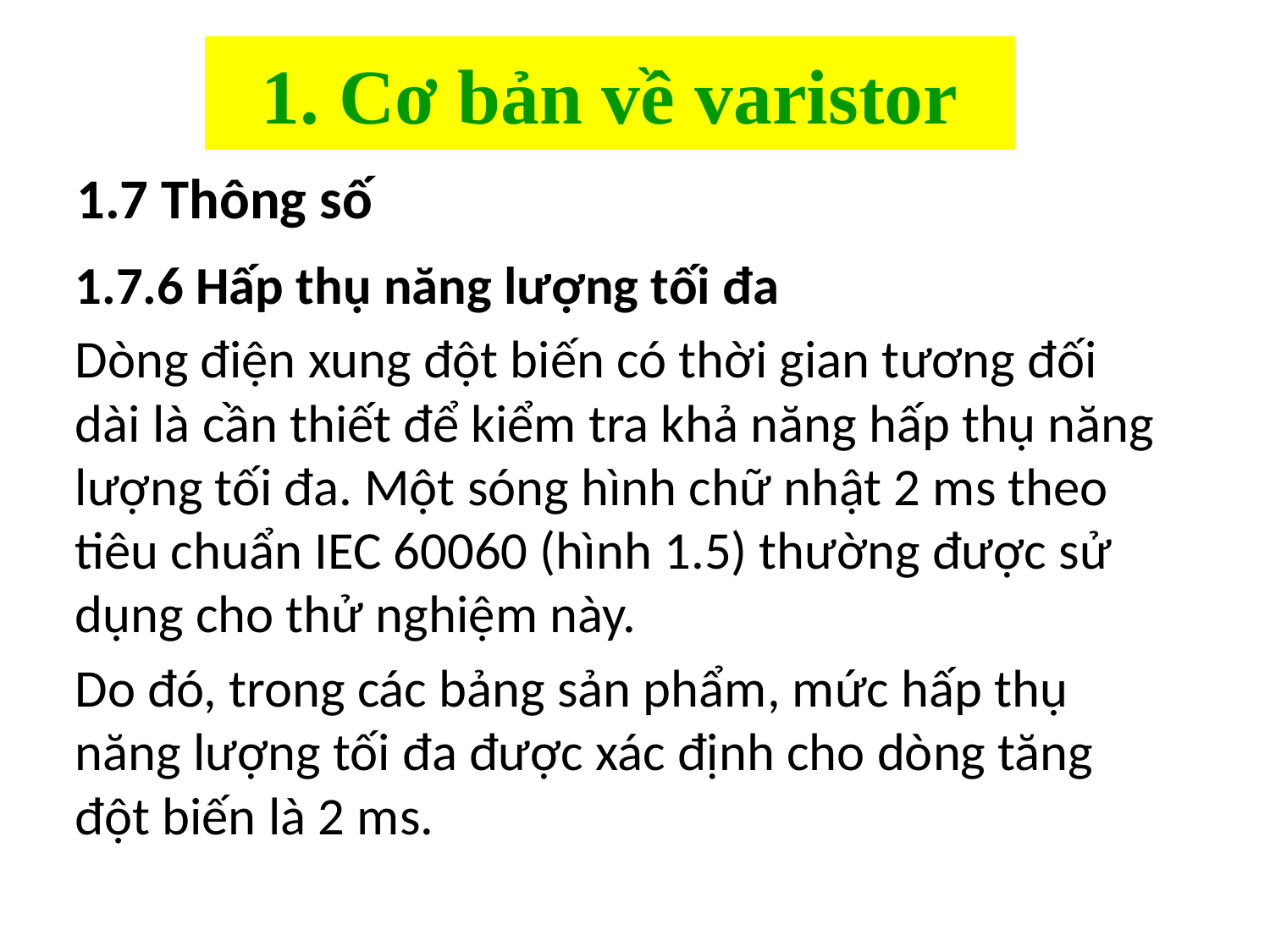

# 1. Cơ bản về varistor
1.7 Thông số
1.7.6 Hấp thụ năng lượng tối đa
Dòng điện xung đột biến có thời gian tương đối dài là cần thiết để kiểm tra khả năng hấp thụ năng lượng tối đa. Một sóng hình chữ nhật 2 ms theo tiêu chuẩn IEC 60060 (hình 1.5) thường được sử dụng cho thử nghiệm này.
Do đó, trong các bảng sản phẩm, mức hấp thụ năng lượng tối đa được xác định cho dòng tăng đột biến là 2 ms.